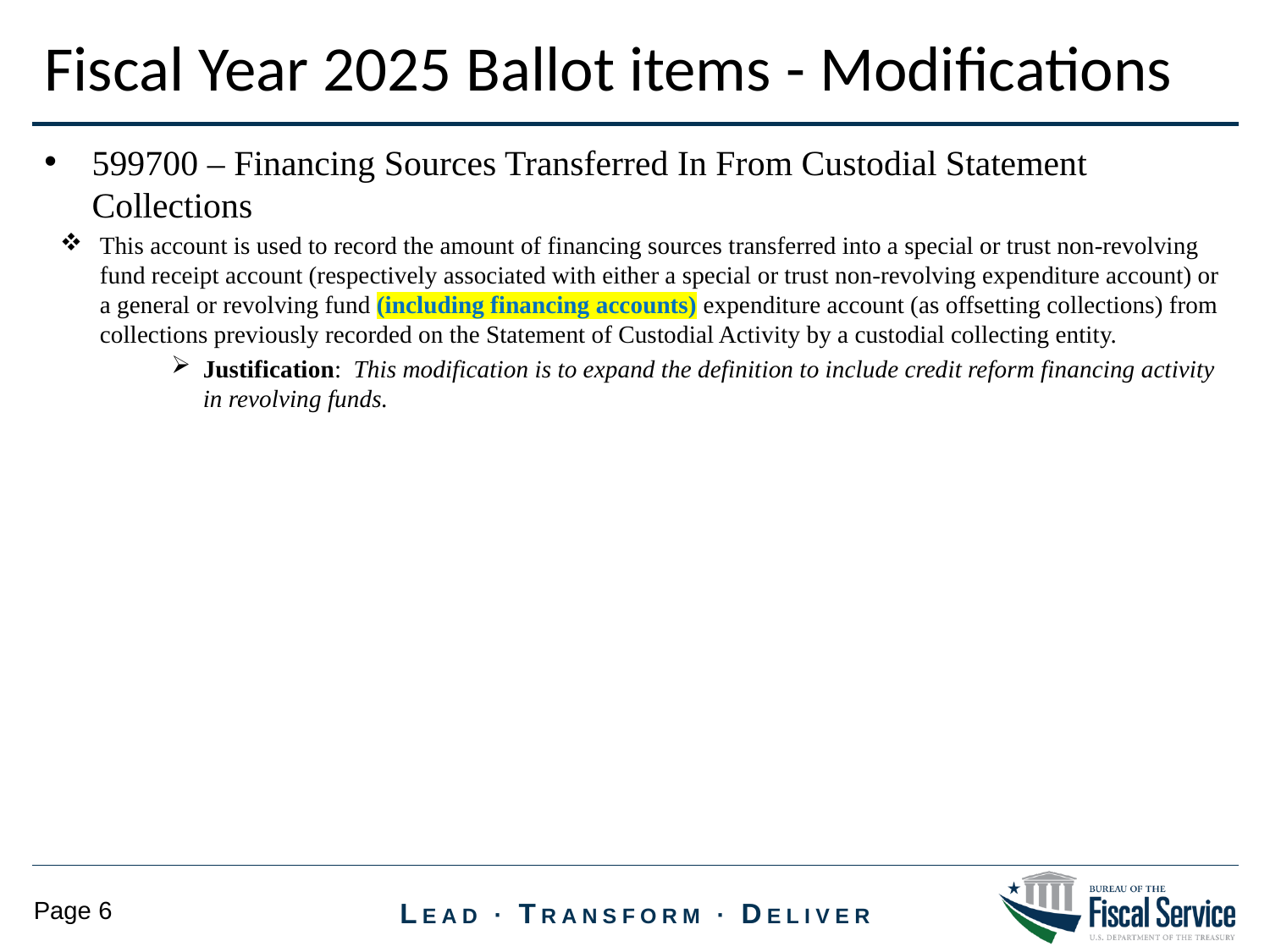

Fiscal Year 2025 Ballot items - Modifications
599700 – Financing Sources Transferred In From Custodial Statement Collections
This account is used to record the amount of financing sources transferred into a special or trust non-revolving fund receipt account (respectively associated with either a special or trust non-revolving expenditure account) or a general or revolving fund (including financing accounts) expenditure account (as offsetting collections) from collections previously recorded on the Statement of Custodial Activity by a custodial collecting entity.
Justification:  This modification is to expand the definition to include credit reform financing activity in revolving funds.